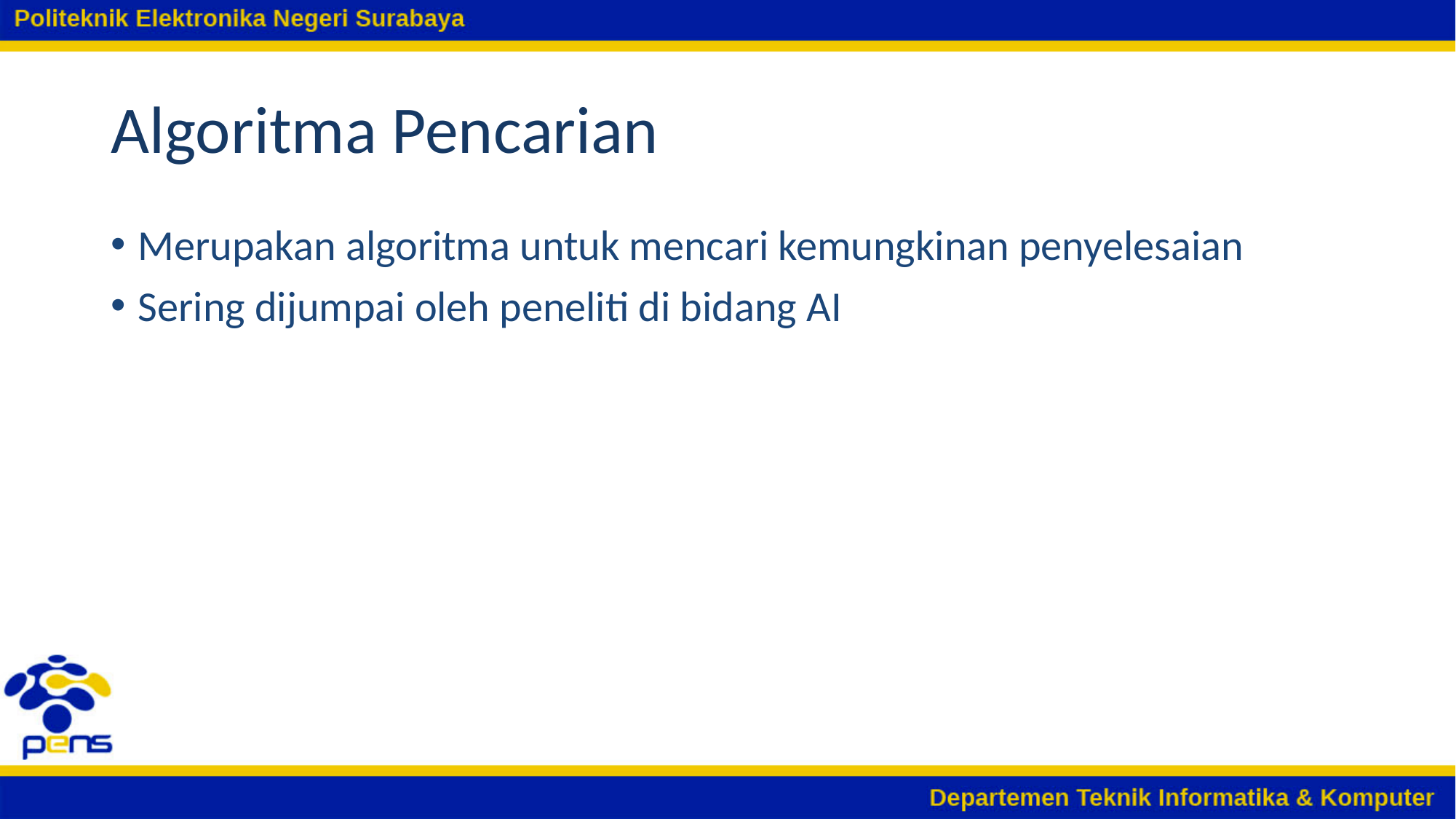

# Algoritma Pencarian
Merupakan algoritma untuk mencari kemungkinan penyelesaian
Sering dijumpai oleh peneliti di bidang AI